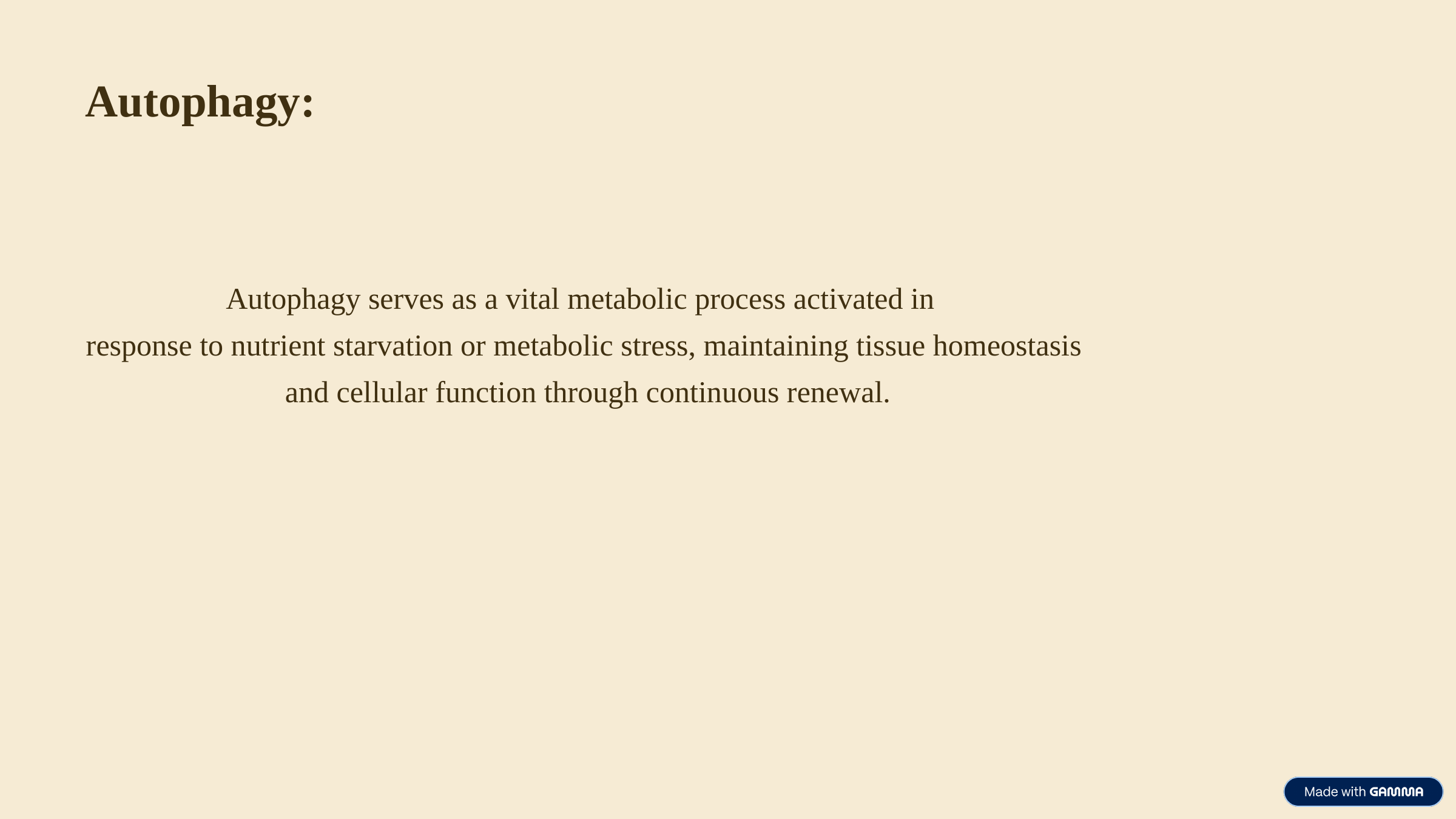

Autophagy:
Autophagy serves as a vital metabolic process activated in

response to nutrient starvation or metabolic stress, maintaining tissue homeostasis

 and cellular function through continuous renewal.